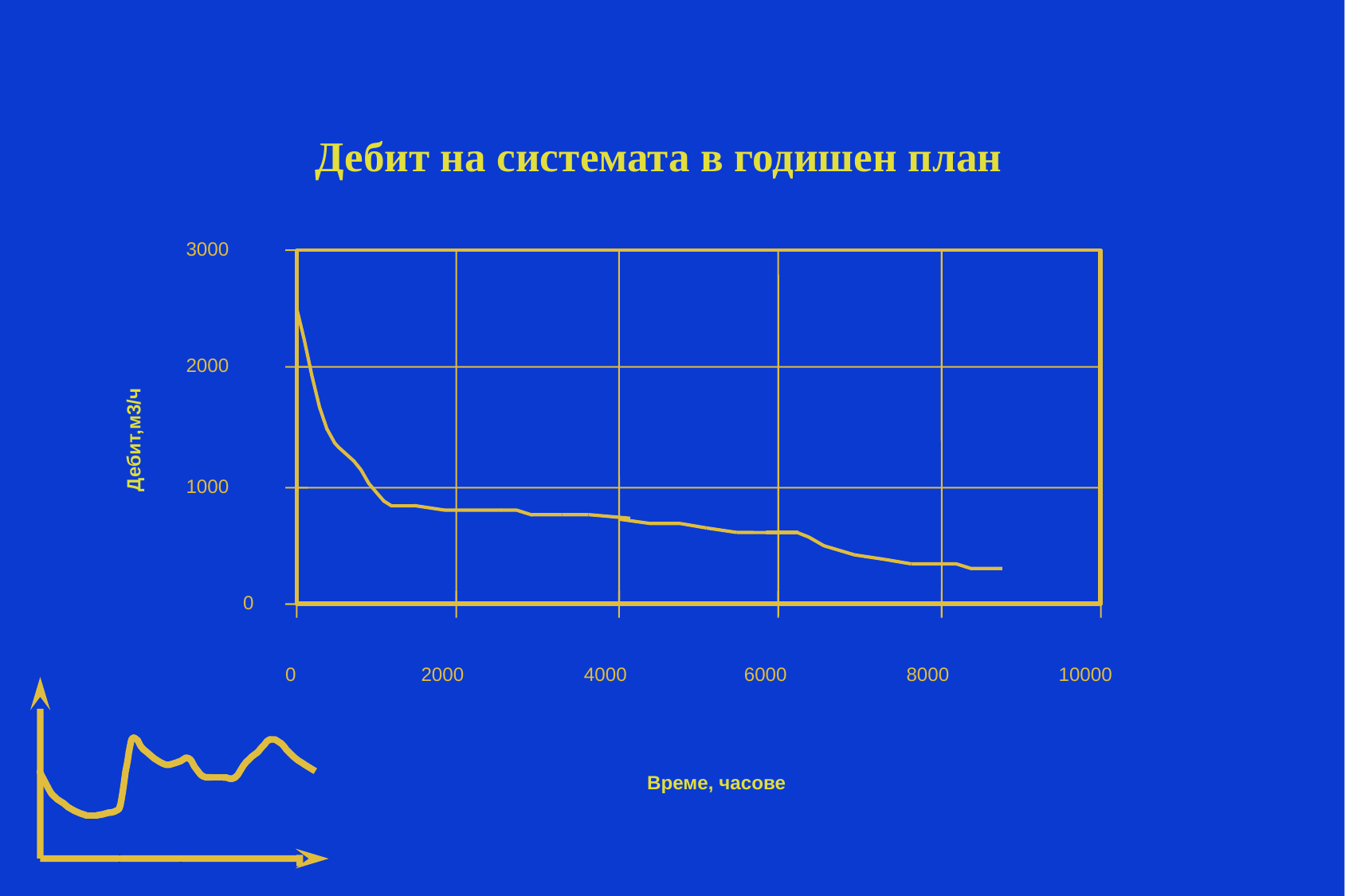

Дебит на системата в годишен план
3000

2000

Дебит,м3/ч

1000

0

0
2000
4000
6000
8000
10000
Време, часове